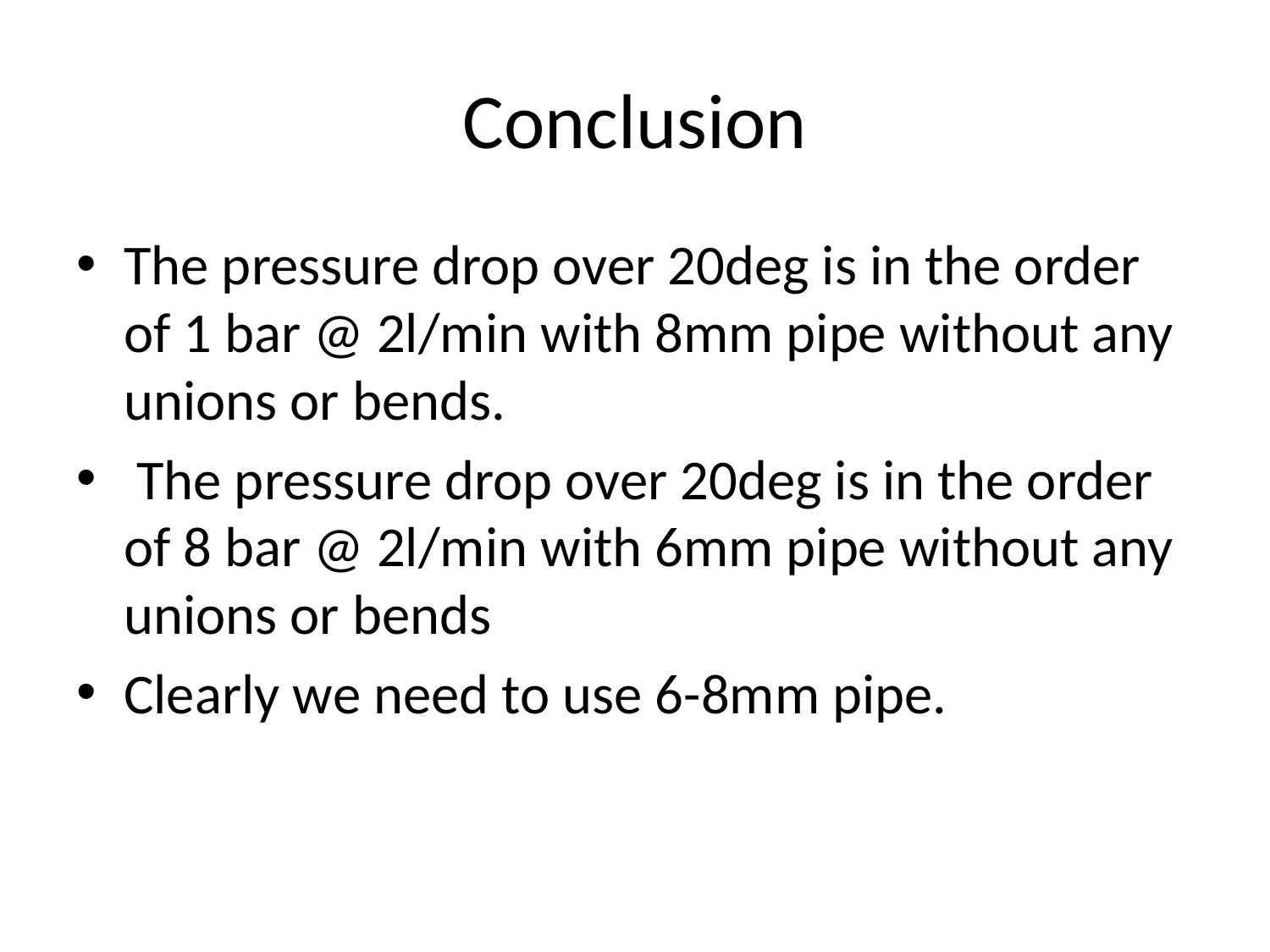

# Conclusion
The pressure drop over 20deg is in the order of 1 bar @ 2l/min with 8mm pipe without any unions or bends.
 The pressure drop over 20deg is in the order of 8 bar @ 2l/min with 6mm pipe without any unions or bends
Clearly we need to use 6-8mm pipe.